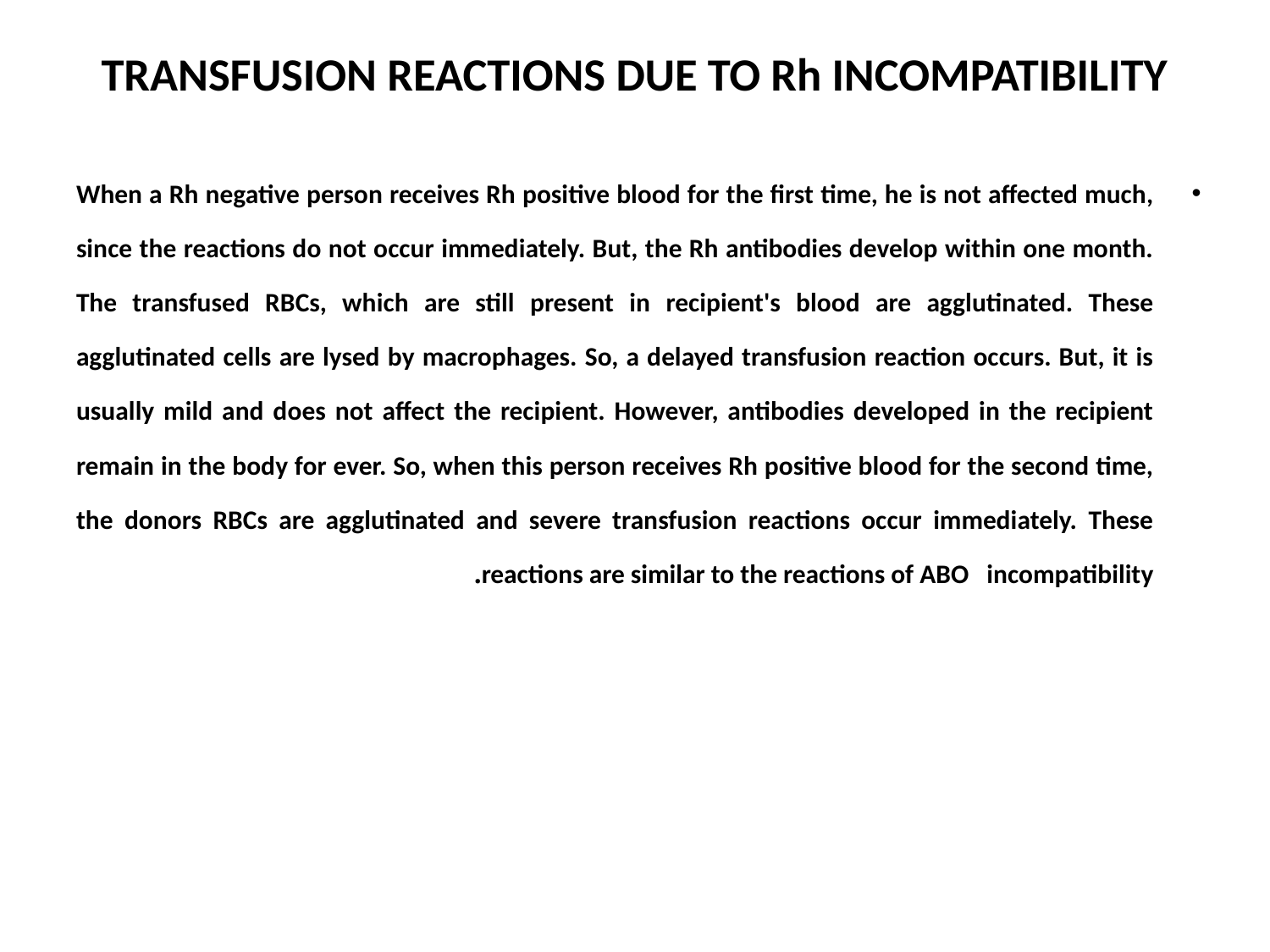

# TRANSFUSION REACTIONS DUE TO Rh INCOMPATIBILITY
When a Rh negative person receives Rh positive blood for the first time, he is not affected much, since the reactions do not occur immediately. But, the Rh antibodies develop within one month. The transfused RBCs, which are still present in recipient's blood are agglutinated. These agglutinated cells are lysed by macrophages. So, a delayed transfusion reaction occurs. But, it is usually mild and does not affect the recipient. However, antibodies developed in the recipient remain in the body for ever. So, when this person receives Rh positive blood for the second time, the donors RBCs are agglutinated and severe transfusion reactions occur immediately. These reactions are similar to the reactions of ABO   incompatibility.